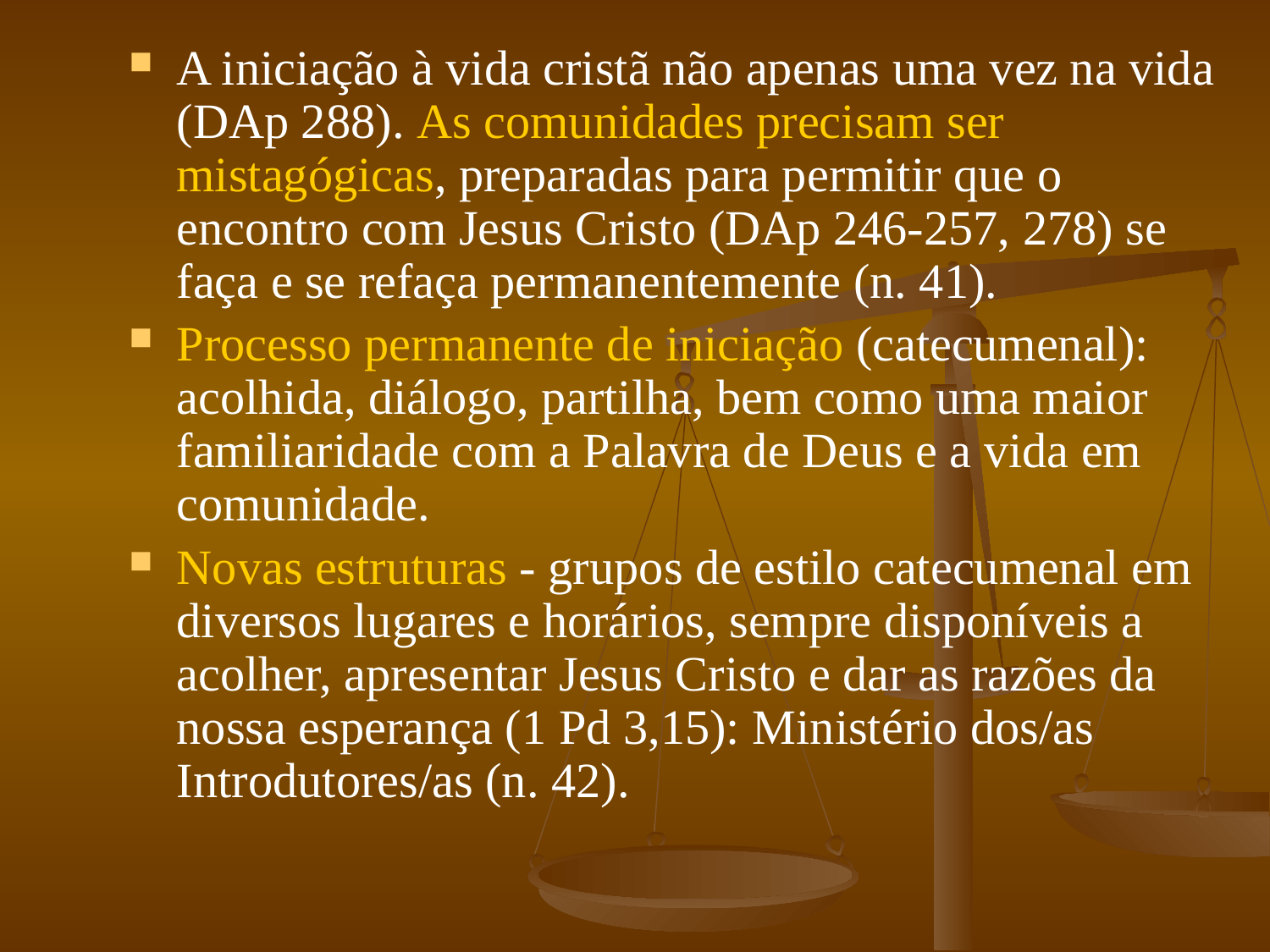

A iniciação à vida cristã não apenas uma vez na vida (DAp 288). As comunidades precisam ser mistagógicas, preparadas para permitir que o encontro com Jesus Cristo (DAp 246-257, 278) se faça e se refaça permanentemente (n. 41).
Processo permanente de iniciação (catecumenal): acolhida, diálogo, partilha, bem como uma maior familiaridade com a Palavra de Deus e a vida em comunidade.
Novas estruturas - grupos de estilo catecumenal em diversos lugares e horários, sempre disponíveis a acolher, apresentar Jesus Cristo e dar as razões da nossa esperança (1 Pd 3,15): Ministério dos/as Introdutores/as (n. 42).
#